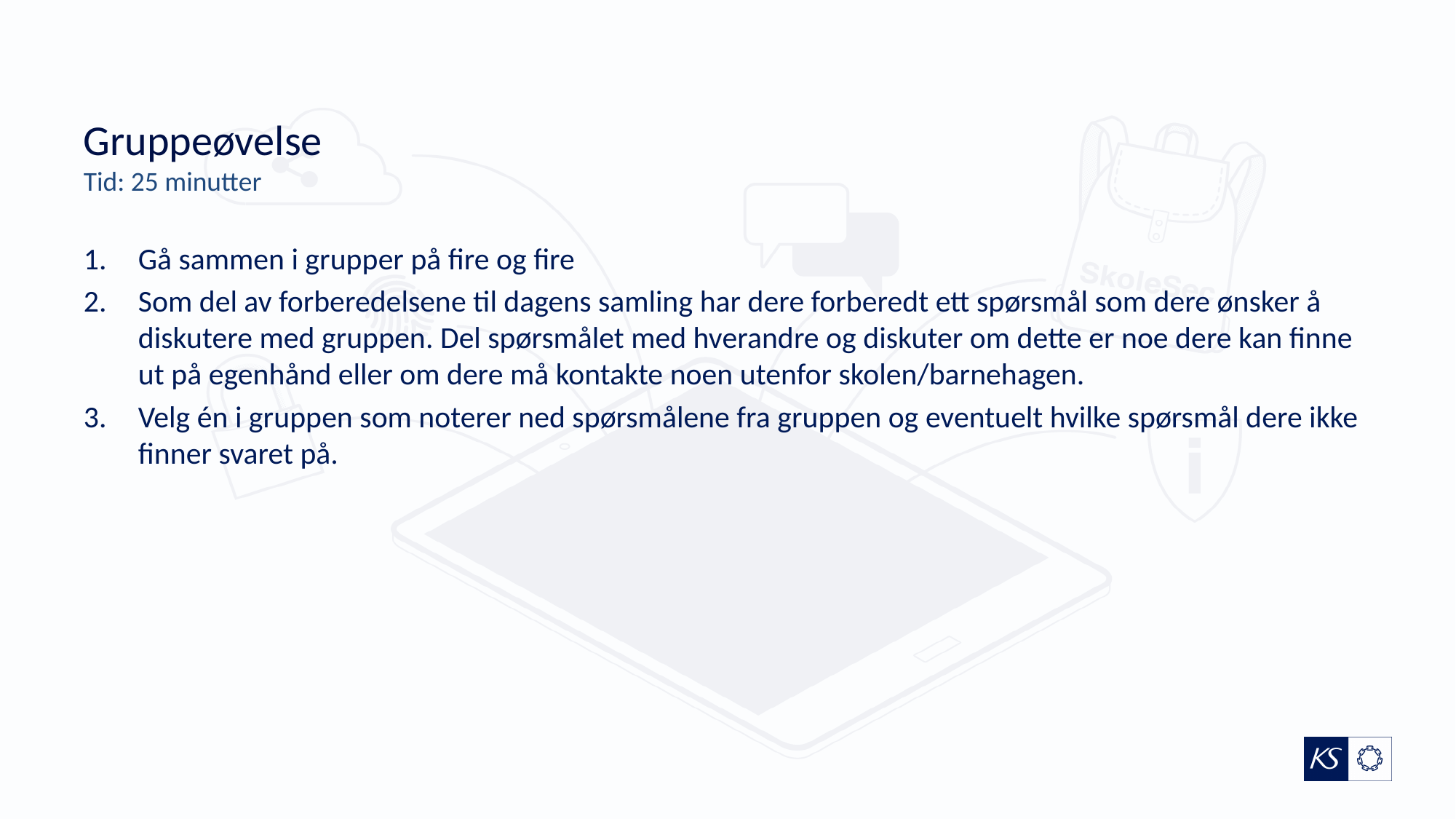

# Gruppeøvelse Tid: 25 minutter
Gå sammen i grupper på fire og fire
Som del av forberedelsene til dagens samling har dere forberedt ett spørsmål som dere ønsker å diskutere med gruppen. Del spørsmålet med hverandre og diskuter om dette er noe dere kan finne ut på egenhånd eller om dere må kontakte noen utenfor skolen/barnehagen.
Velg én i gruppen som noterer ned spørsmålene fra gruppen og eventuelt hvilke spørsmål dere ikke finner svaret på.